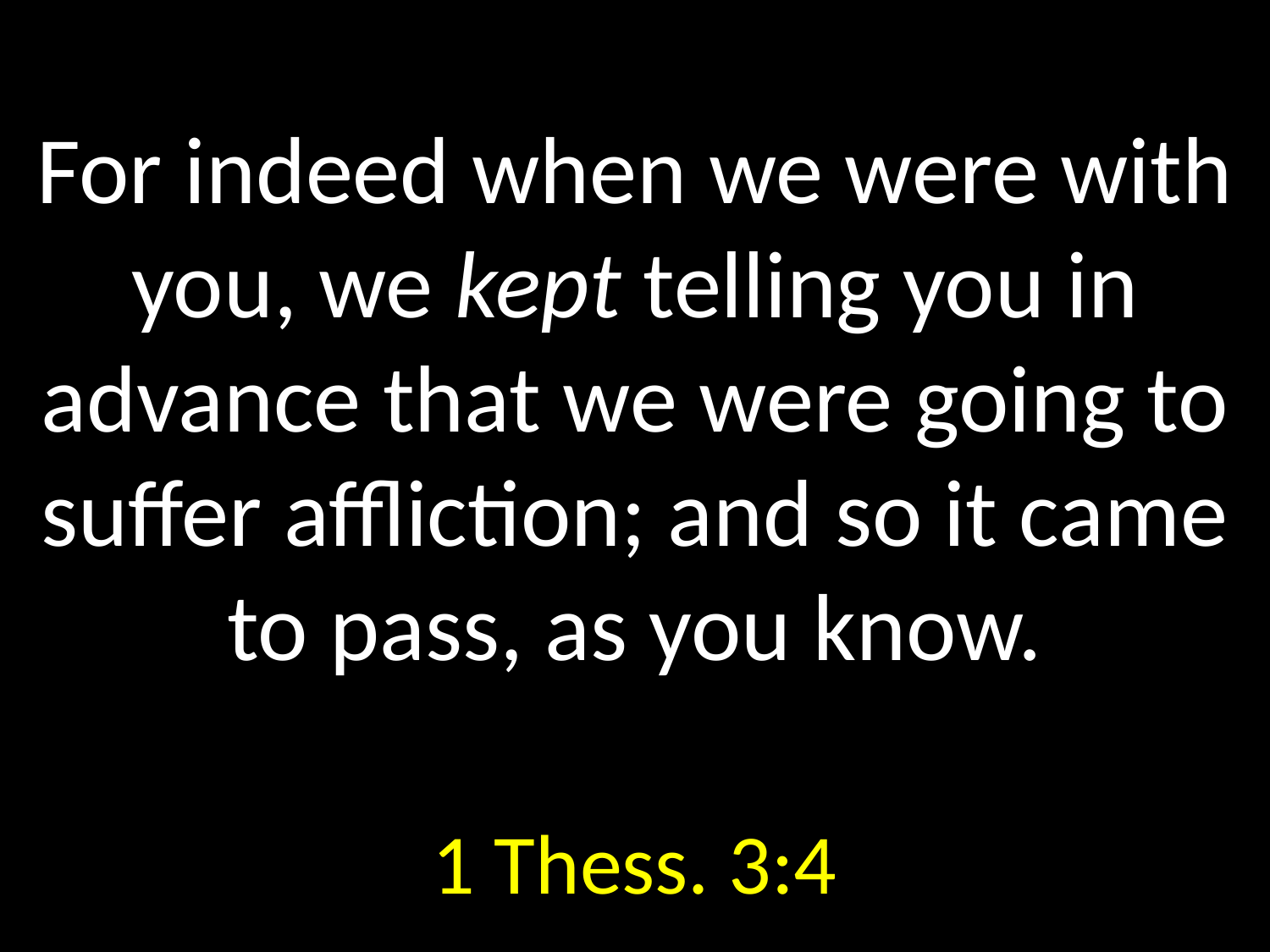

# For indeed when we were with you, we kept telling you in advance that we were going to suffer affliction; and so it came to pass, as you know.
GOD
GOD
1 Thess. 3:4